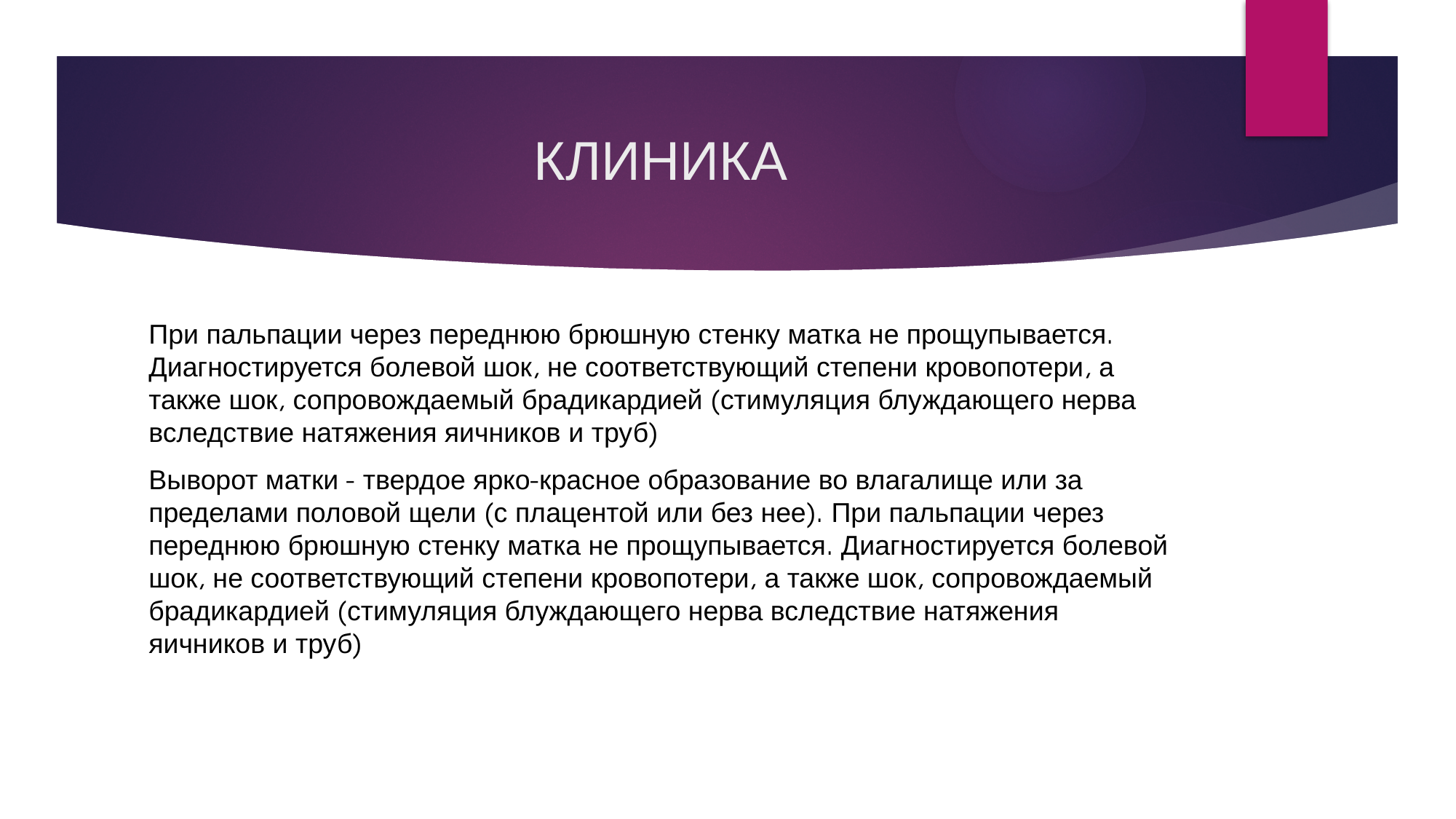

# КЛИНИКА
При пальпации через переднюю брюшную стенку матка не прощупывается. Диагностируется болевой шок, не соответствующий степени кровопотери, а также шок, сопровождаемый брадикардией (стимуляция блуждающего нерва вследствие натяжения яичников и труб)
Выворот матки - твердое ярко-красное образование во влагалище или за пределами половой щели (с плацентой или без нее). При пальпации через переднюю брюшную стенку матка не прощупывается. Диагностируется болевой шок, не соответствующий степени кровопотери, а также шок, сопровождаемый брадикардией (стимуляция блуждающего нерва вследствие натяжения яичников и труб)